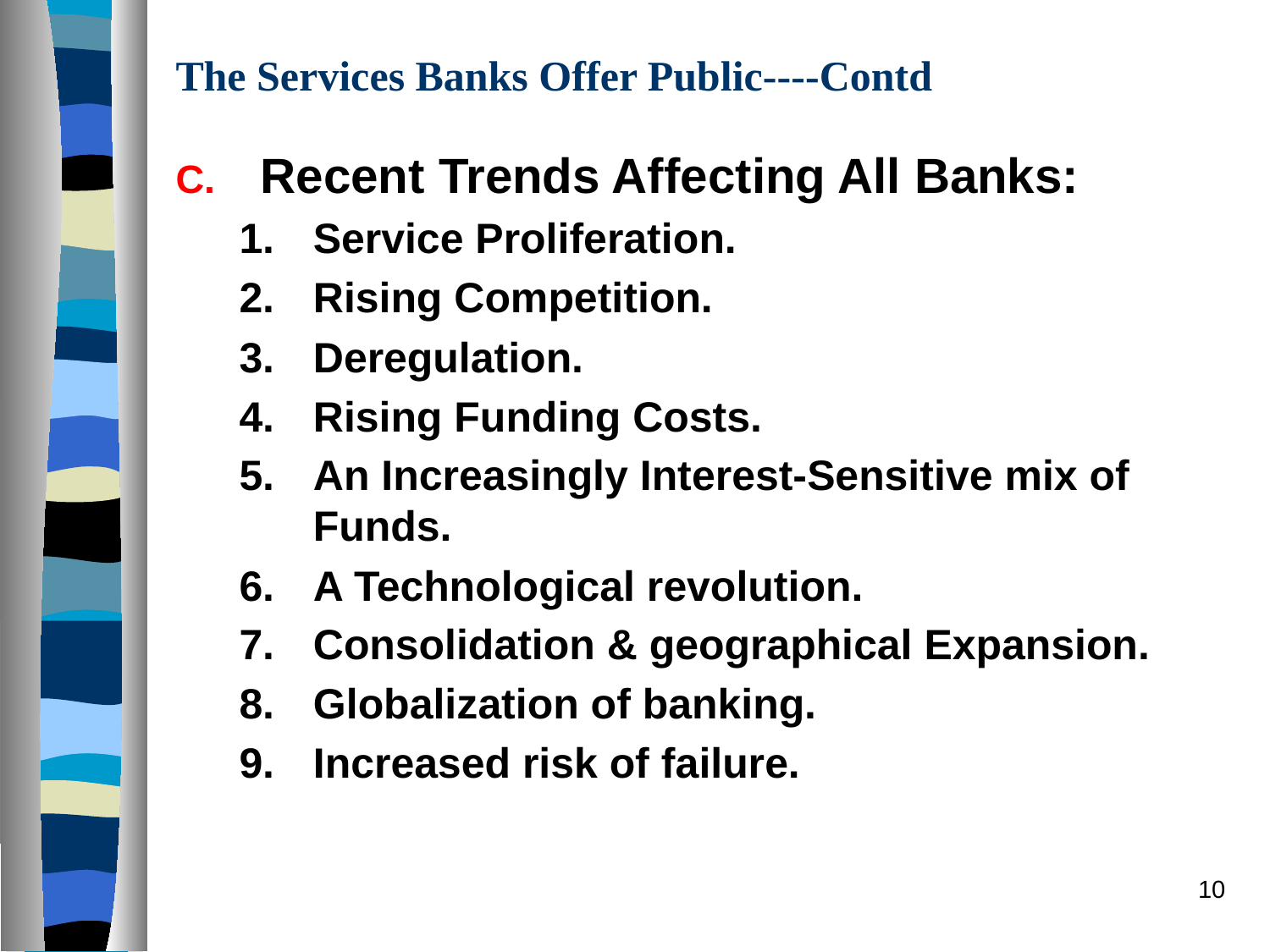

# The Services Banks Offer Public----Contd
Recent Trends Affecting All Banks:
Service Proliferation.
Rising Competition.
Deregulation.
Rising Funding Costs.
An Increasingly Interest-Sensitive mix of Funds.
A Technological revolution.
Consolidation & geographical Expansion.
Globalization of banking.
Increased risk of failure.
10